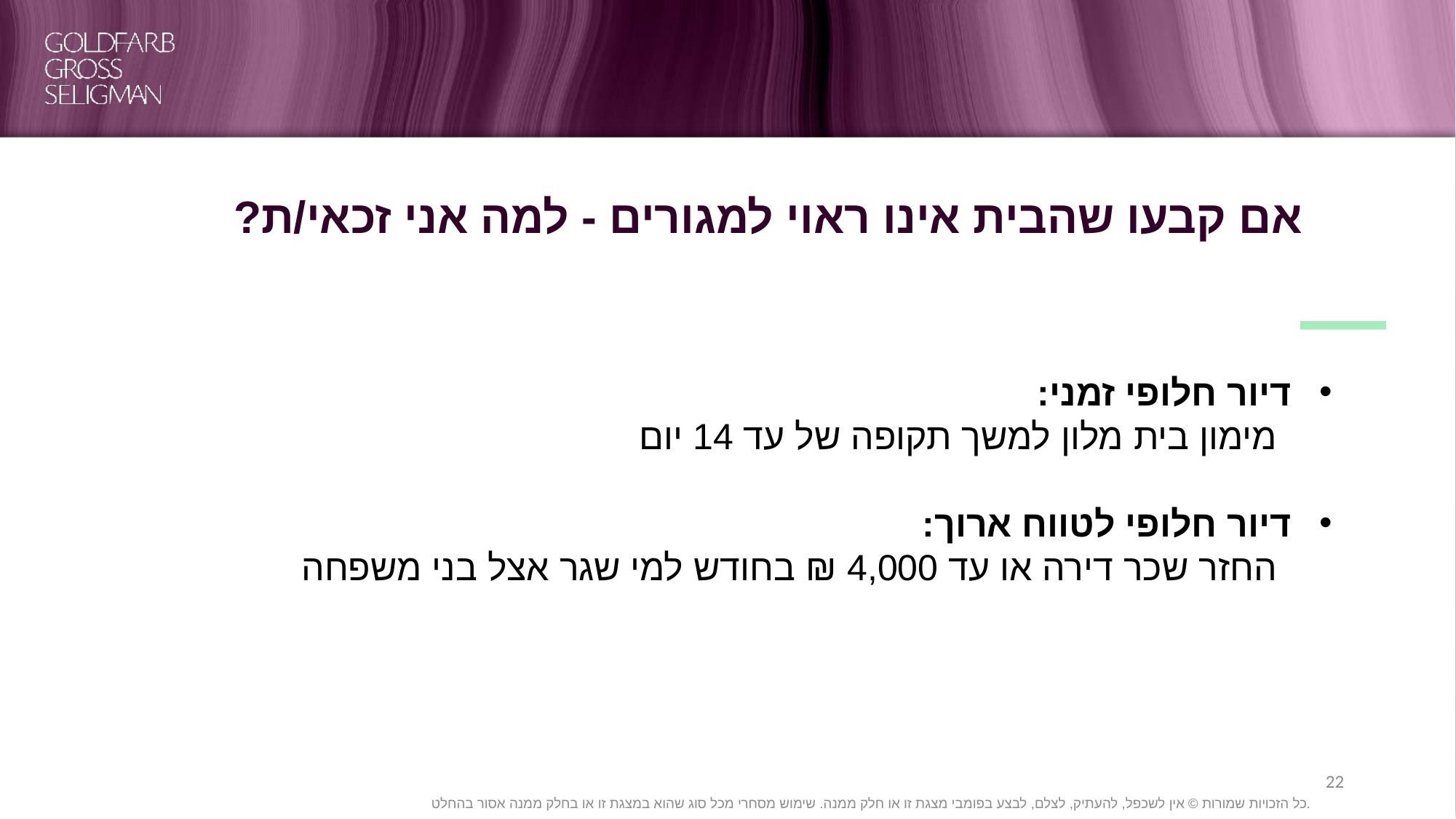

# אם קבעו שהבית אינו ראוי למגורים - למה אני זכאי/ת?
דיור חלופי זמני:
מימון בית מלון למשך תקופה של עד 14 יום

דיור חלופי לטווח ארוך:
החזר שכר דירה או עד 4,000 ₪ בחודש למי שגר אצל בני משפחה

22
כל הזכויות שמורות ©️ אין לשכפל, להעתיק, לצלם, לבצע בפומבי מצגת זו או חלק ממנה. שימוש מסחרי מכל סוג שהוא במצגת זו או בחלק ממנה אסור בהחלט.